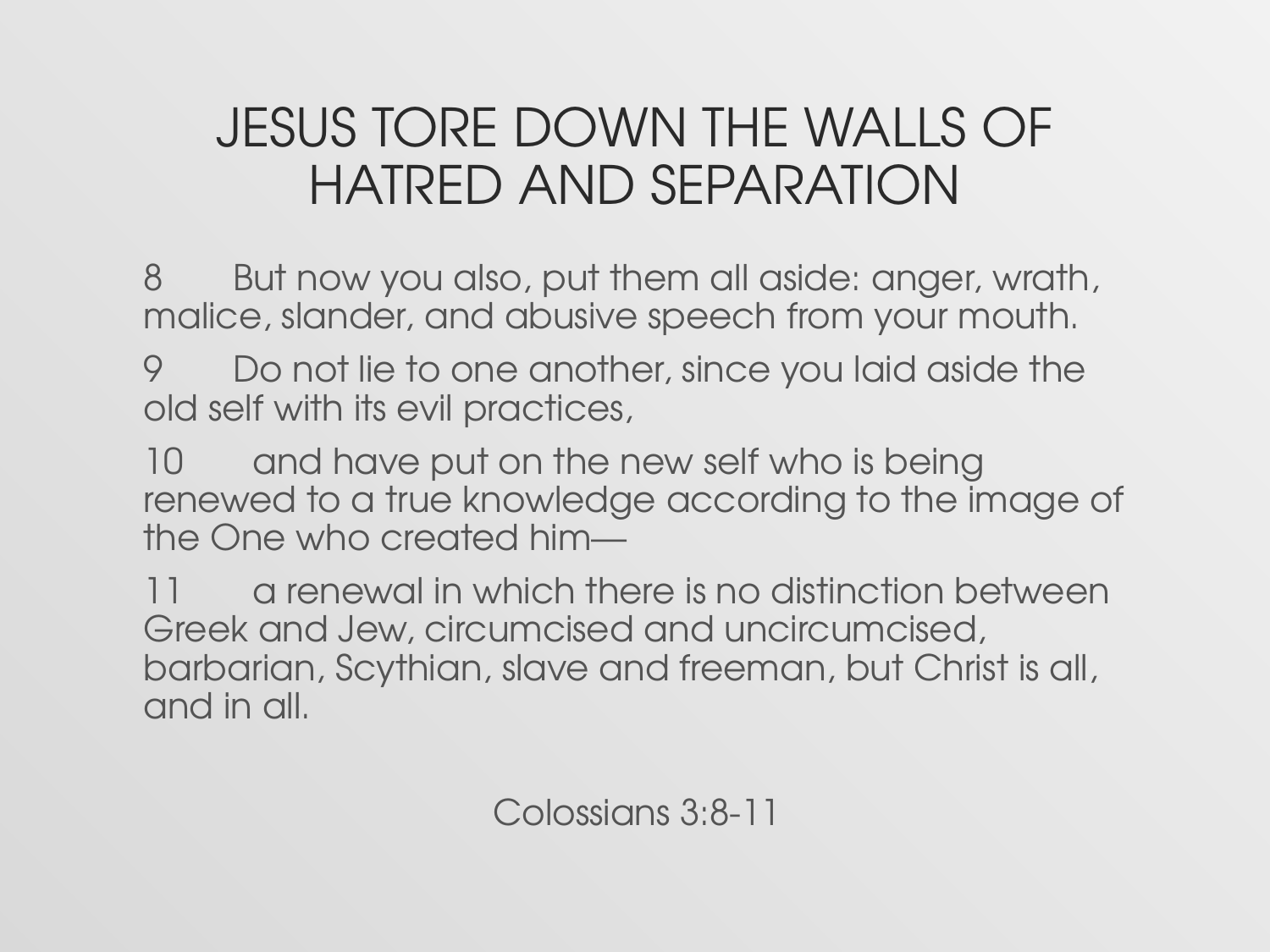

# Jesus tore down the walls of hatred and separation
8       But now you also, put them all aside: anger, wrath, malice, slander, and abusive speech from your mouth.
9       Do not lie to one another, since you laid aside the old self with its evil practices,
10       and have put on the new self who is being renewed to a true knowledge according to the image of the One who created him—
11       a renewal in which there is no distinction between Greek and Jew, circumcised and uncircumcised, barbarian, Scythian, slave and freeman, but Christ is all, and in all.

Colossians 3:8-11